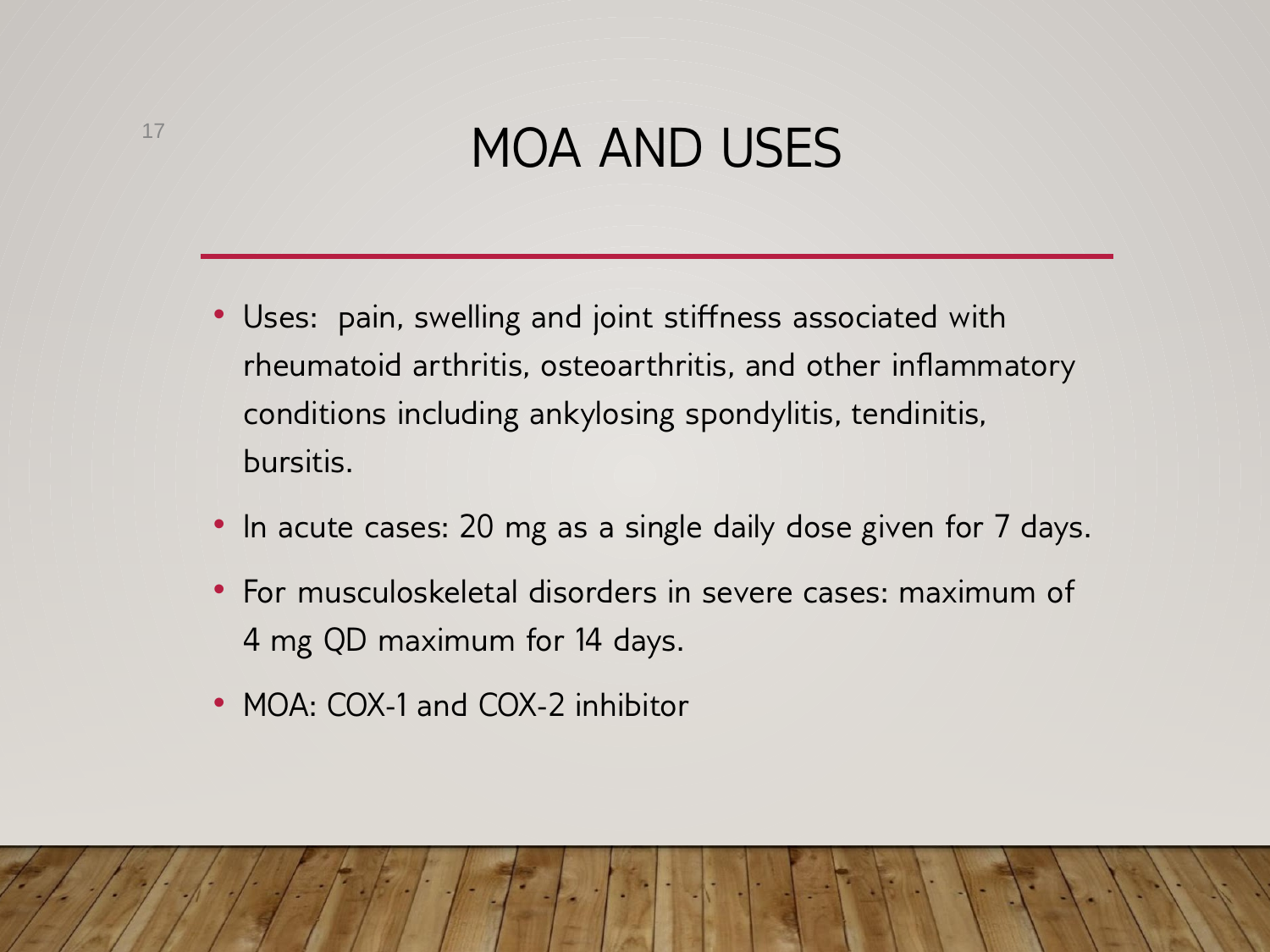

17
# MOA AND USES
Uses:  pain, swelling and joint stiffness associated with rheumatoid arthritis, osteoarthritis, and other inflammatory conditions including ankylosing spondylitis, tendinitis, bursitis.
In acute cases: 20 mg as a single daily dose given for 7 days.
For musculoskeletal disorders in severe cases: maximum of 4 mg QD maximum for 14 days.
MOA: COX-1 and COX-2 inhibitor